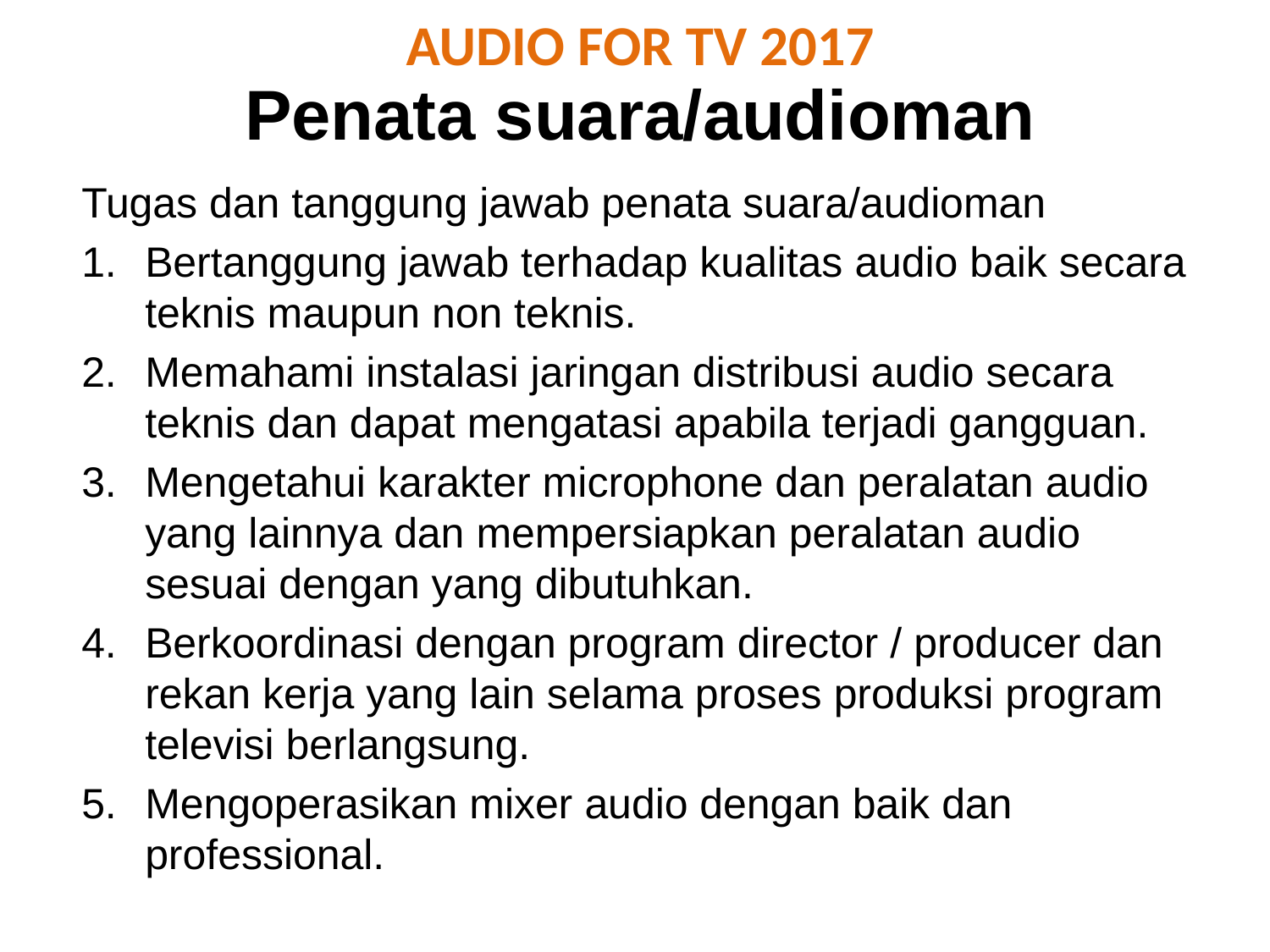

# AUDIO FOR TV 2017
Penata suara/audioman
Tugas dan tanggung jawab penata suara/audioman
Bertanggung jawab terhadap kualitas audio baik secara teknis maupun non teknis.
Memahami instalasi jaringan distribusi audio secara teknis dan dapat mengatasi apabila terjadi gangguan.
Mengetahui karakter microphone dan peralatan audio yang lainnya dan mempersiapkan peralatan audio sesuai dengan yang dibutuhkan.
Berkoordinasi dengan program director / producer dan rekan kerja yang lain selama proses produksi program televisi berlangsung.
Mengoperasikan mixer audio dengan baik dan professional.